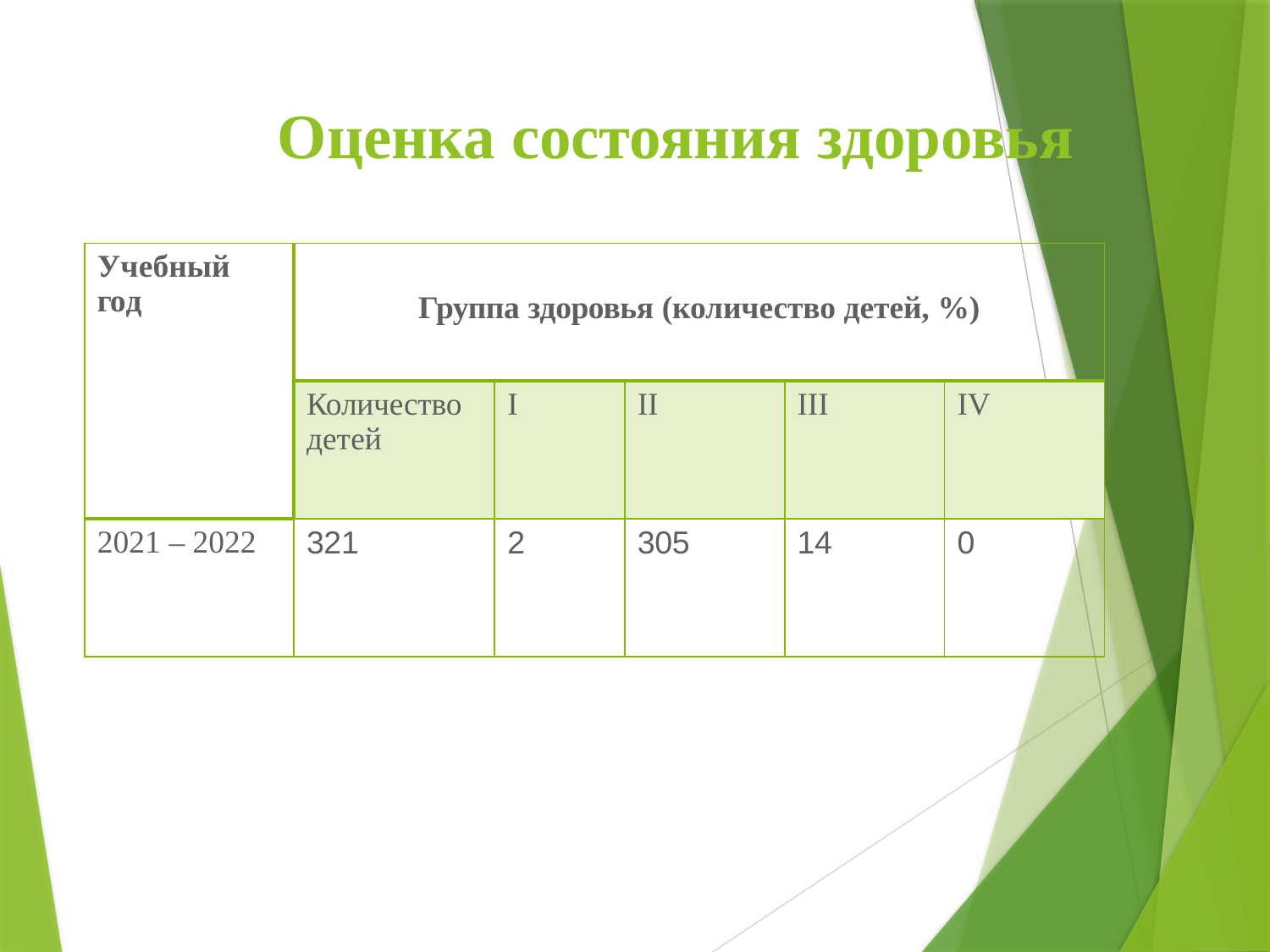

# Оценка состояния здоровья
| Учебный год | Группа здоровья (количество детей, %) |  |  |  |  |
| --- | --- | --- | --- | --- | --- |
|  | Количество детей | I | II | III | IV |
| 2021 – 2022 | 321 | 2 | 305 | 14 | 0 |